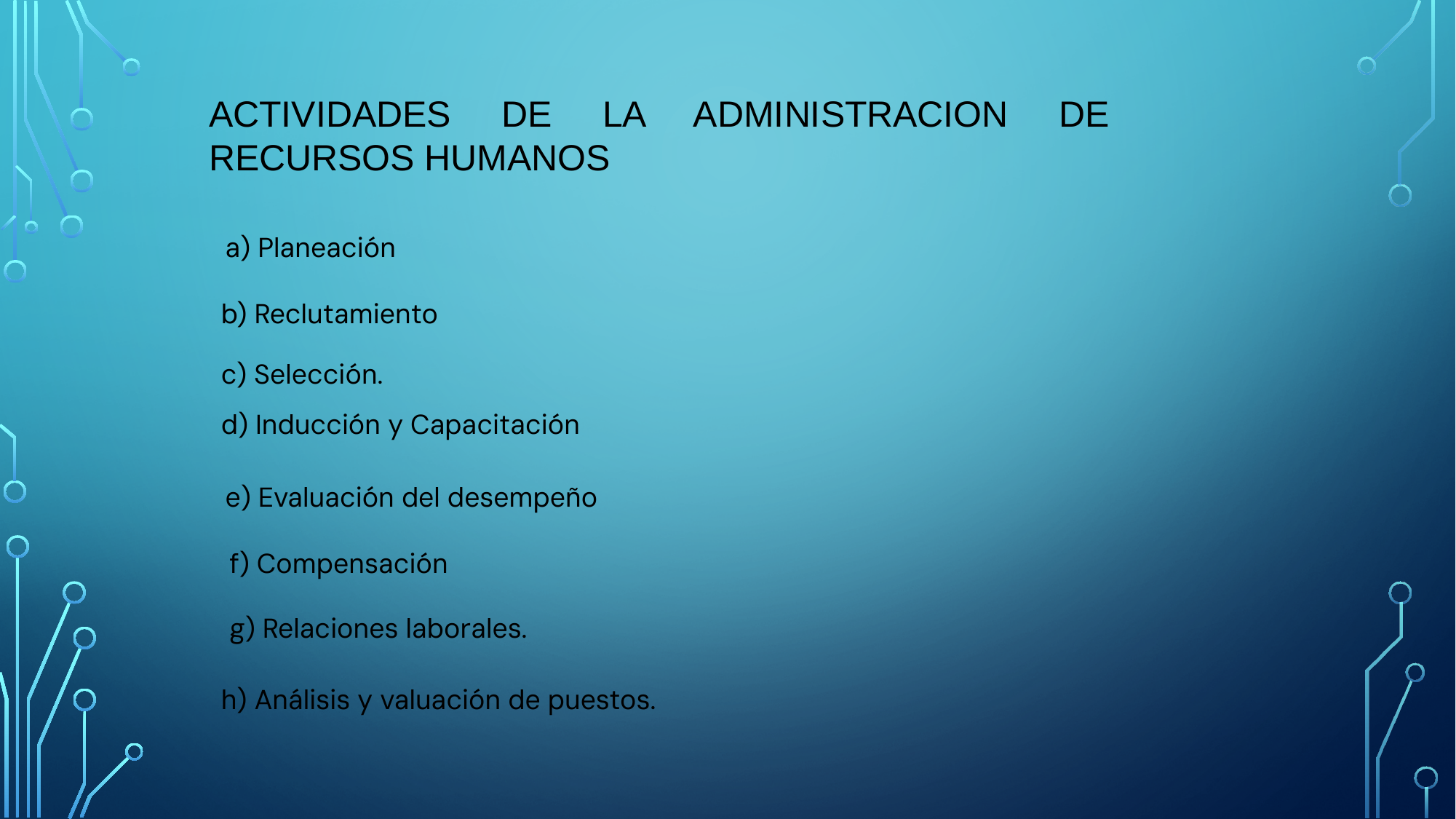

ACTIVIDADES DE LA ADMINISTRACION DE RECURSOS HUMANOS
a) Planeación
b) Reclutamiento
c) Selección.
d) Inducción y Capacitación
e) Evaluación del desempeño
f) Compensación
g) Relaciones laborales.
h) Análisis y valuación de puestos.